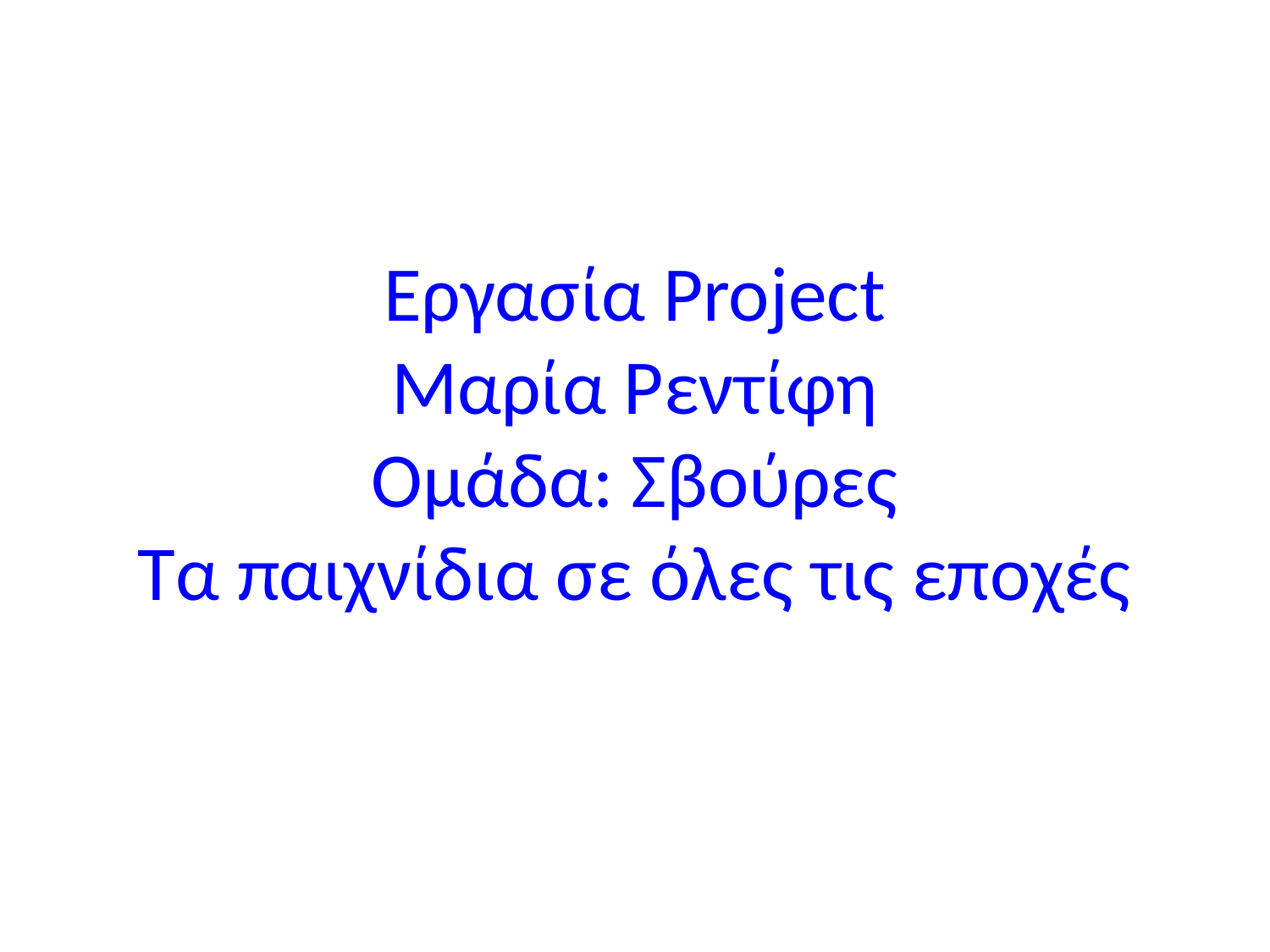

# Εργασία Project Μαρία Ρεντίφη Ομάδα: Σβούρες Τα παιχνίδια σε όλες τις εποχές